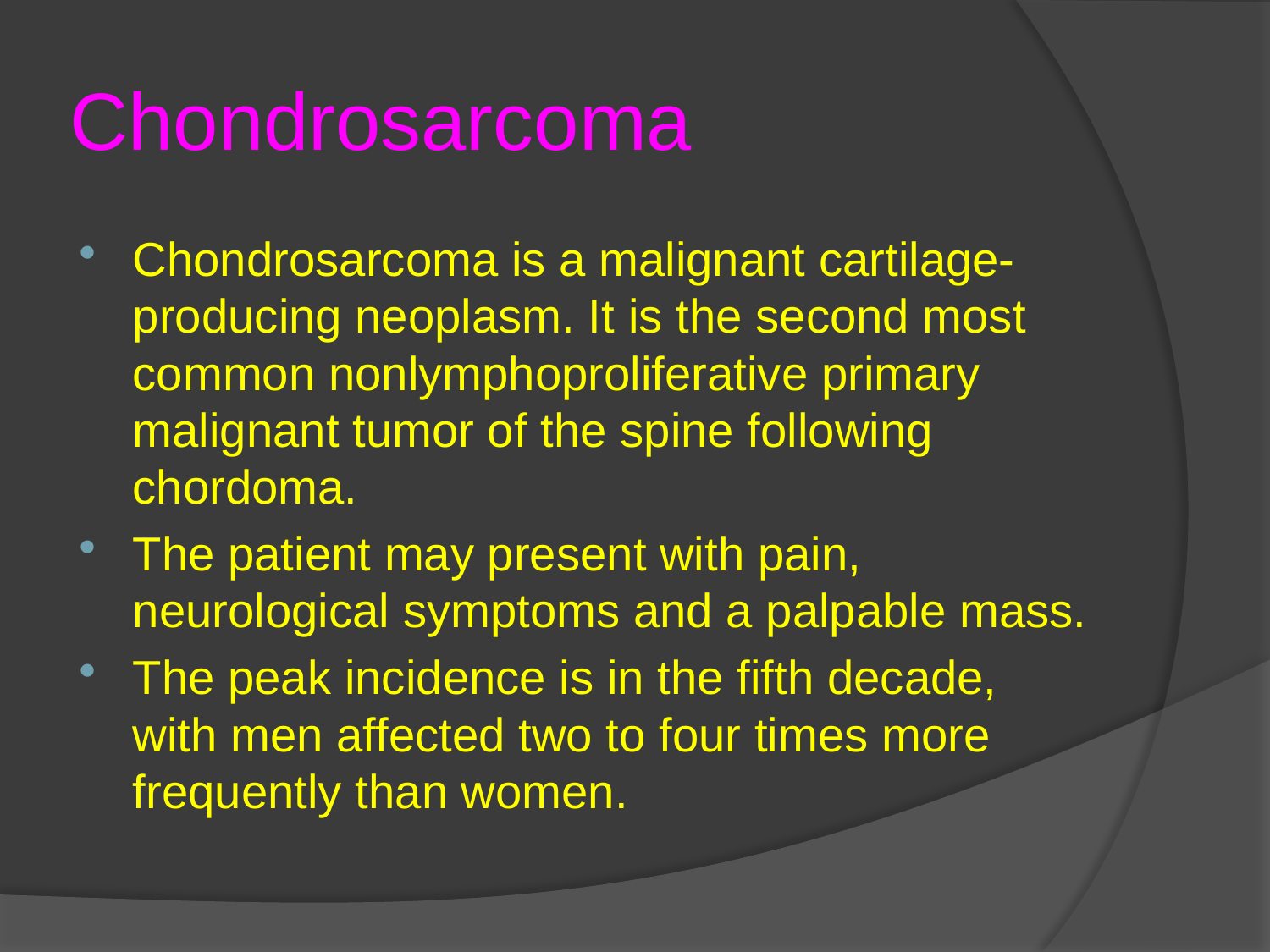

# Chondrosarcoma
Chondrosarcoma is a malignant cartilage-producing neoplasm. It is the second most common nonlymphoproliferative primary malignant tumor of the spine following chordoma.
The patient may present with pain, neurological symptoms and a palpable mass.
The peak incidence is in the fifth decade, with men affected two to four times more frequently than women.